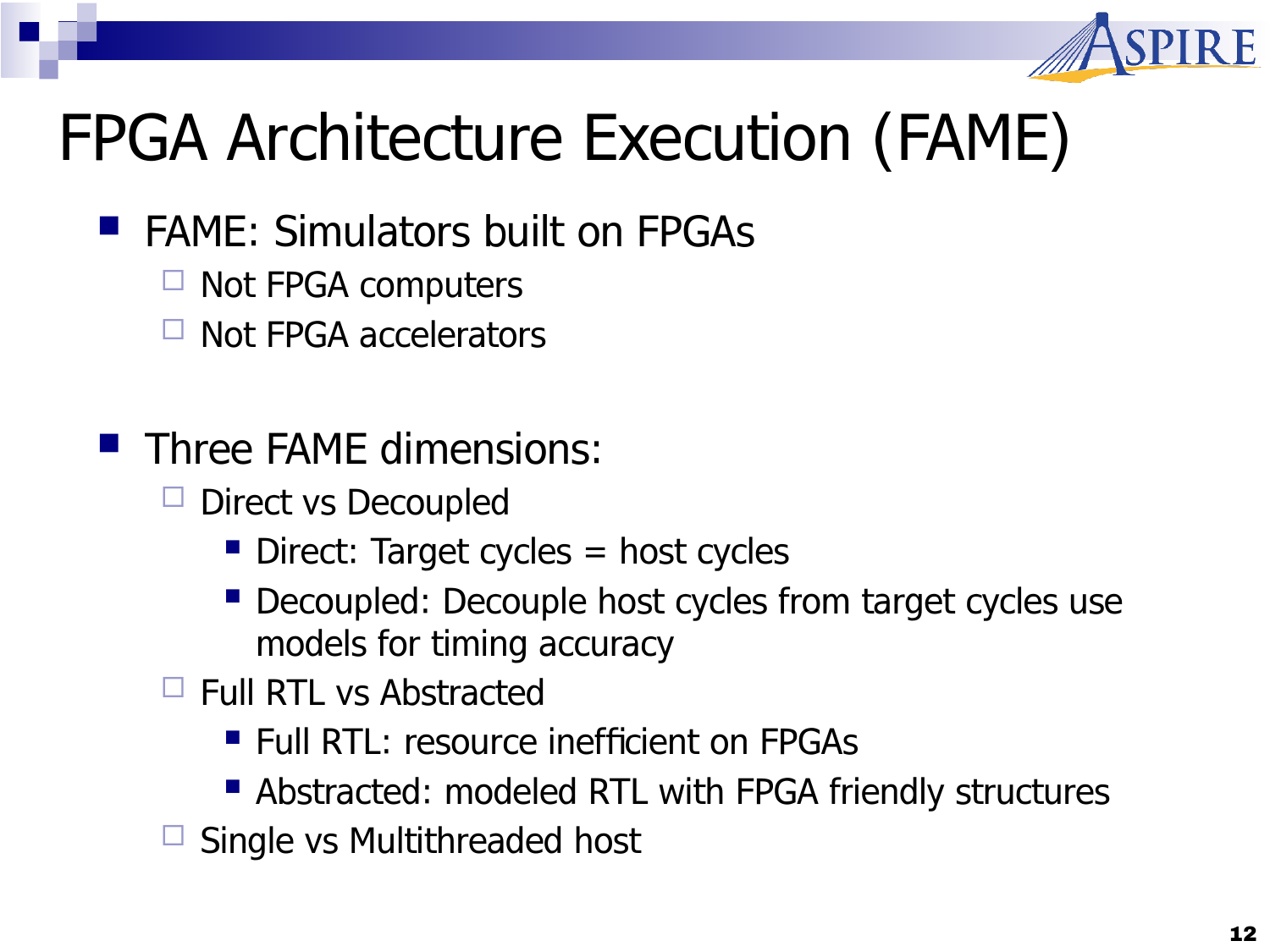

# FPGA Architecture Execution (FAME)
FAME: Simulators built on FPGAs
Not FPGA computers
Not FPGA accelerators

Three FAME dimensions:
Direct vs Decoupled
Direct: Target cycles = host cycles
Decoupled: Decouple host cycles from target cycles use models for timing accuracy
Full RTL vs Abstracted
Full RTL: resource inefficient on FPGAs
Abstracted: modeled RTL with FPGA friendly structures
Single vs Multithreaded host

12